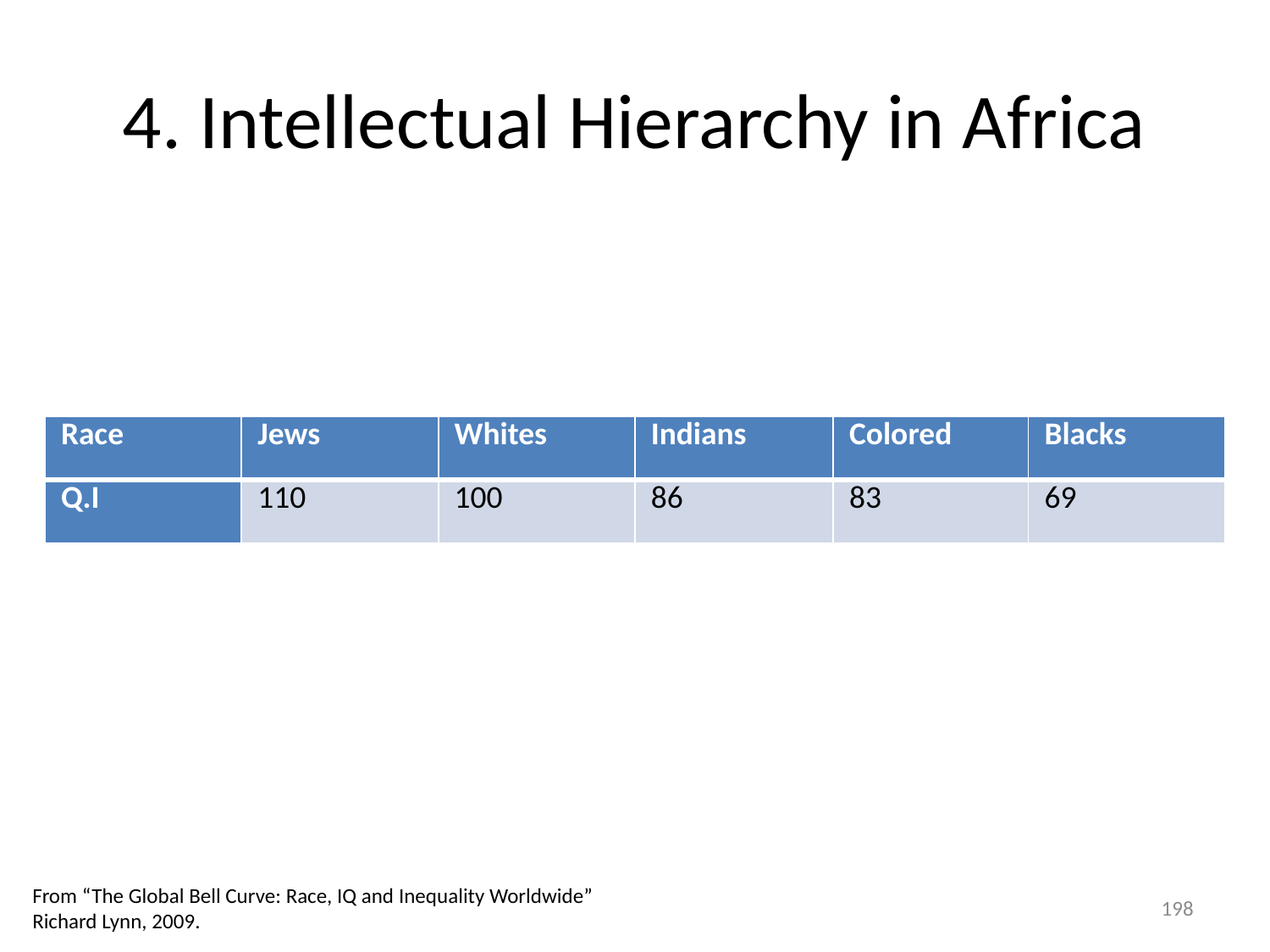

# 4. Intellectual Hierarchy in Africa
| Race | Jews | Whites | Indians | Colored | Blacks |
| --- | --- | --- | --- | --- | --- |
| Q.I | 110 | 100 | 86 | 83 | 69 |

From “The Global Bell Curve: Race, IQ and Inequality Worldwide” Richard Lynn, 2009.
198